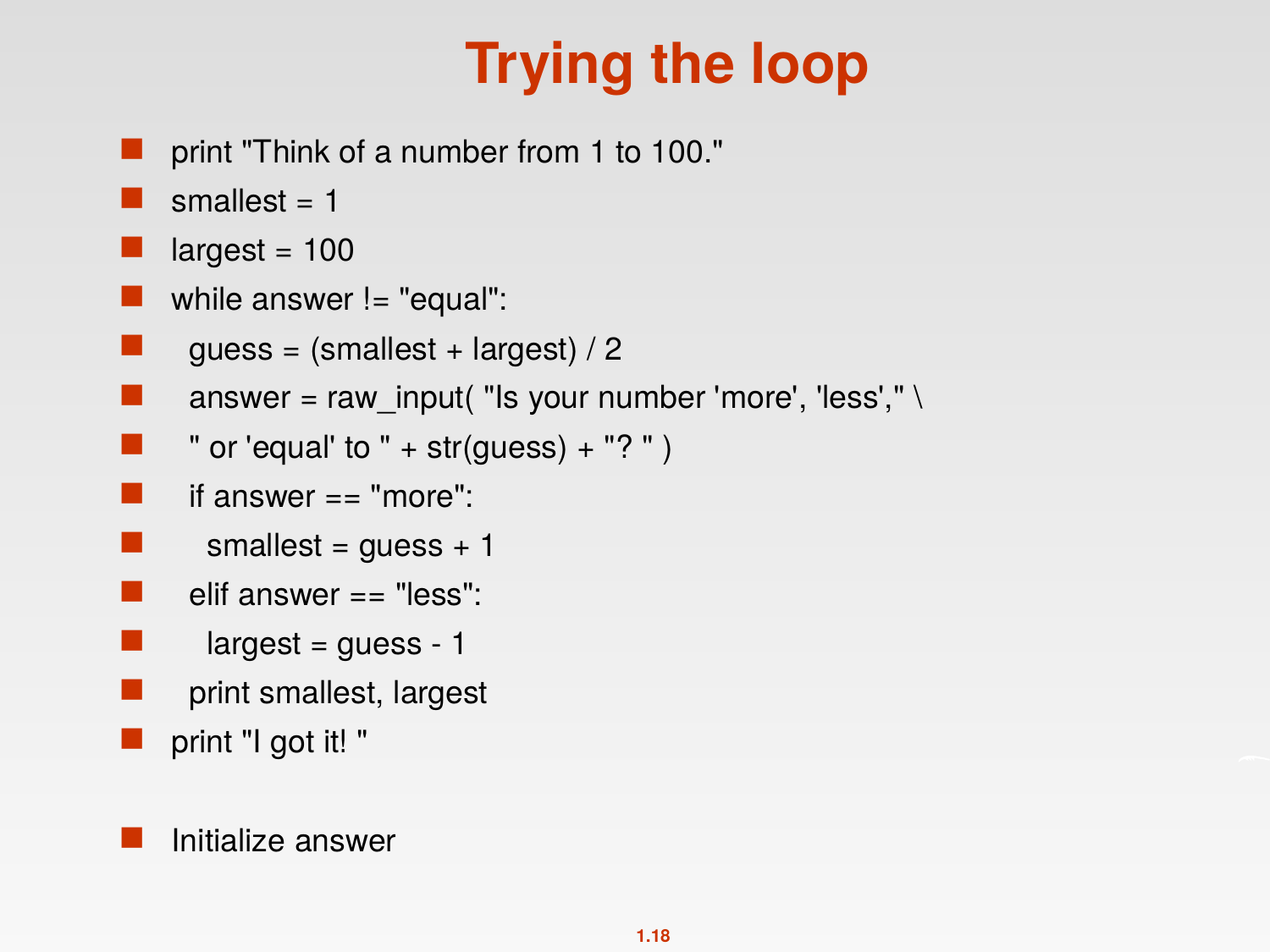

# Trying the loop
print "Think of a number from 1 to 100."
smallest = 1
largest = 100
while answer != "equal":
  guess = (smallest + largest) / 2
  answer = raw_input( "Is your number 'more', 'less'," \
  " or 'equal' to " + str(guess) + "? " )
  if answer == "more":
    smallest = guess + 1
  elif answer == "less":
    largest = guess - 1
  print smallest, largest
print "I got it! "

Initialize answer